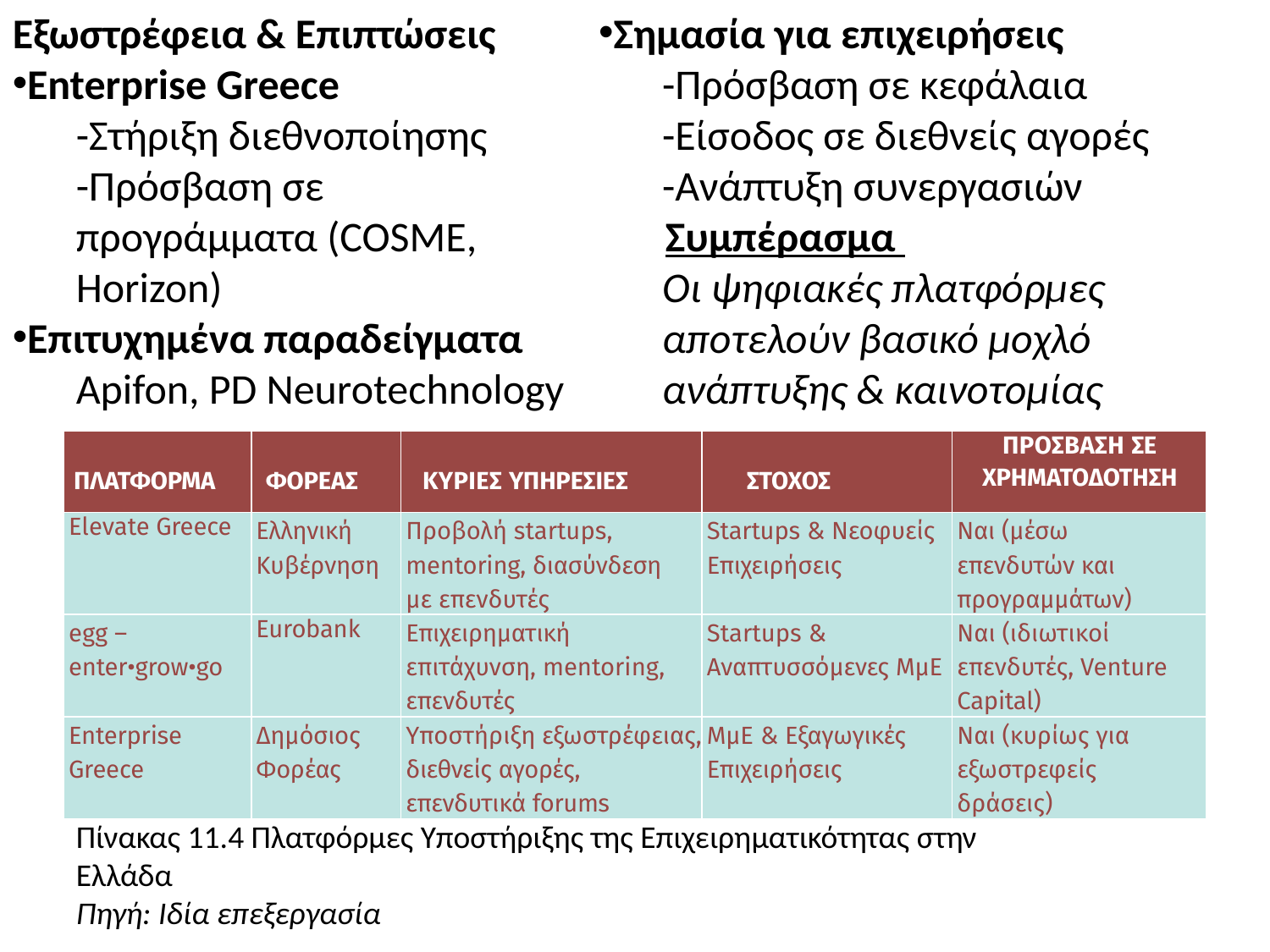

Εξωστρέφεια & Επιπτώσεις
Enterprise Greece
-Στήριξη διεθνοποίησης
-Πρόσβαση σε προγράμματα (COSME, Horizon)
Επιτυχημένα παραδείγματα
Apifon, PD Neurotechnology

Σημασία για επιχειρήσεις
-Πρόσβαση σε κεφάλαια
-Είσοδος σε διεθνείς αγορές
-Ανάπτυξη συνεργασιών
       Συμπέρασμα
Οι ψηφιακές πλατφόρμες αποτελούν βασικό μοχλό ανάπτυξης & καινοτομίας

| ΠΛΑΤΦΟΡΜΑ | ΦΟΡΕΑΣ | ΚΥΡΙΕΣ ΥΠΗΡΕΣΙΕΣ | ΣΤΟΧΟΣ | ΠΡΟΣΒΑΣΗ ΣΕ ΧΡΗΜΑΤΟΔΟΤΗΣΗ |
| --- | --- | --- | --- | --- |
| Elevate Greece | Ελληνική Κυβέρνηση | Προβολή startups, mentoring, διασύνδεση με επενδυτές | Startups & Νεοφυείς Επιχειρήσεις | Ναι (μέσω επενδυτών και προγραμμάτων) |
| egg – enter•grow•go | Eurobank | Επιχειρηματική επιτάχυνση, mentoring, επενδυτές | Startups & Αναπτυσσόμενες ΜμΕ | Ναι (ιδιωτικοί επενδυτές, Venture Capital) |
| Enterprise Greece | Δημόσιος Φορέας | Υποστήριξη εξωστρέφειας, διεθνείς αγορές, επενδυτικά forums | ΜμΕ & Εξαγωγικές Επιχειρήσεις | Ναι (κυρίως για εξωστρεφείς δράσεις) |
Πίνακας 11.4 Πλατφόρμες Υποστήριξης της Επιχειρηματικότητας στην Ελλάδα
Πηγή: Ιδία επεξεργασία